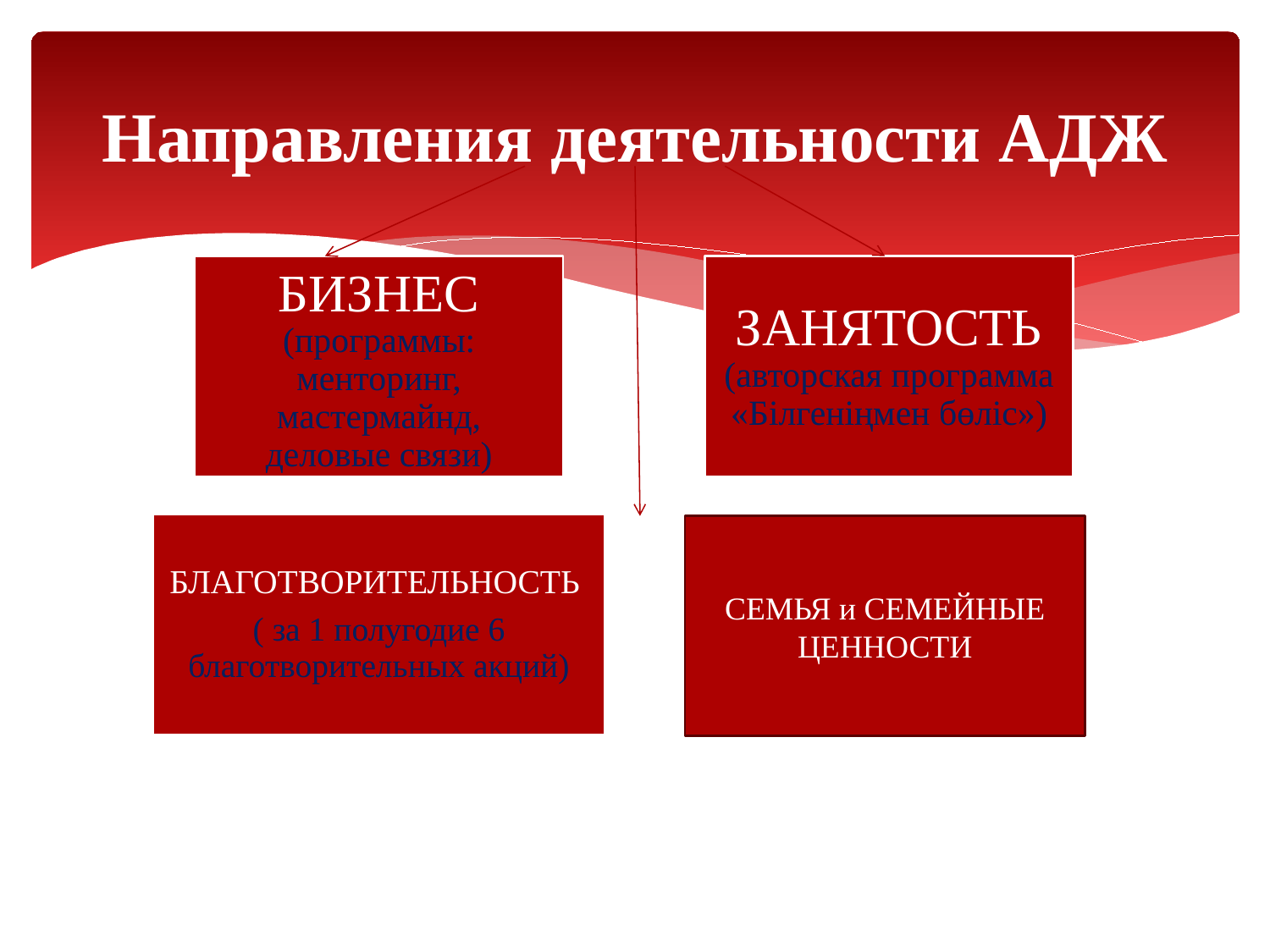

# Направления деятельности АДЖ
БИЗНЕС
(программы: менторинг, мастермайнд, деловые связи)
ЗАНЯТОСТЬ (авторская программа «Білгеніңмен бөліс»)
БЛАГОТВОРИТЕЛЬНОСТЬ
( за 1 полугодие 6 благотворительных акций)
СЕМЬЯ и СЕМЕЙНЫЕ ЦЕННОСТИ